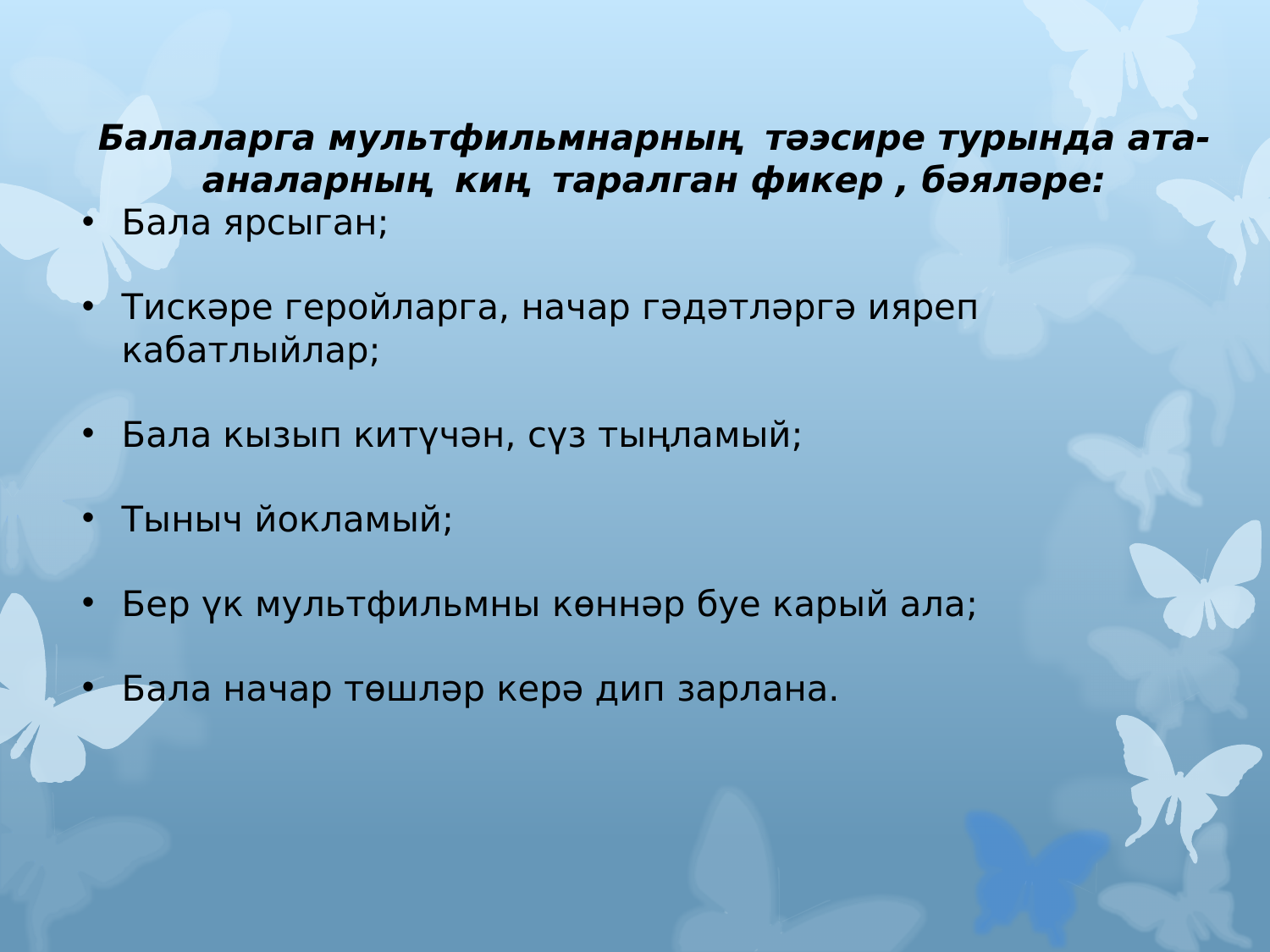

Балаларга мультфильмнарның  тәэсире турында ата-аналарның  киң  таралган фикер , бәяләре:
Бала ярсыган;

Тискәре геройларга, начар гәдәтләргә ияреп кабатлыйлар;

Бала кызып китүчән, сүз тыңламый;

Тыныч йокламый;

Бер үк мультфильмны көннәр буе карый ала;

Бала начар төшләр керә дип зарлана.